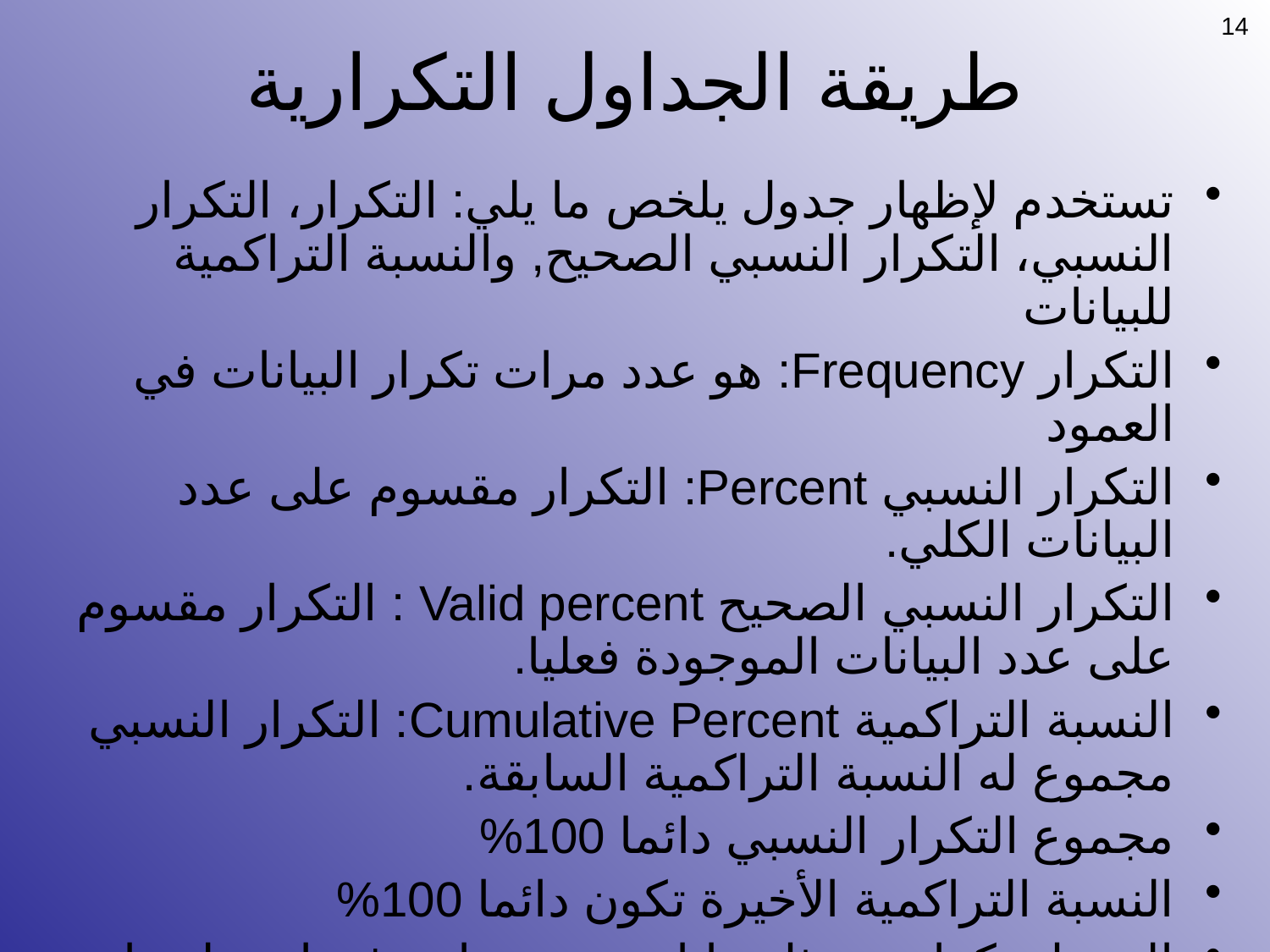

# طريقة الجداول التكرارية
14
تستخدم لإظهار جدول يلخص ما يلي: التكرار، التكرار النسبي، التكرار النسبي الصحيح, والنسبة التراكمية للبيانات
التكرار Frequency: هو عدد مرات تكرار البيانات في العمود
التكرار النسبي Percent: التكرار مقسوم على عدد البيانات الكلي.
التكرار النسبي الصحيح Valid percent : التكرار مقسوم على عدد البيانات الموجودة فعليا.
النسبة التراكمية Cumulative Percent: التكرار النسبي مجموع له النسبة التراكمية السابقة.
مجموع التكرار النسبي دائما 100%
النسبة التراكمية الأخيرة تكون دائما 100%
الجدول تكراري يمثل بيانات متغير واحد فقط ويظهر اسم المتغير في أعلى الجدول.